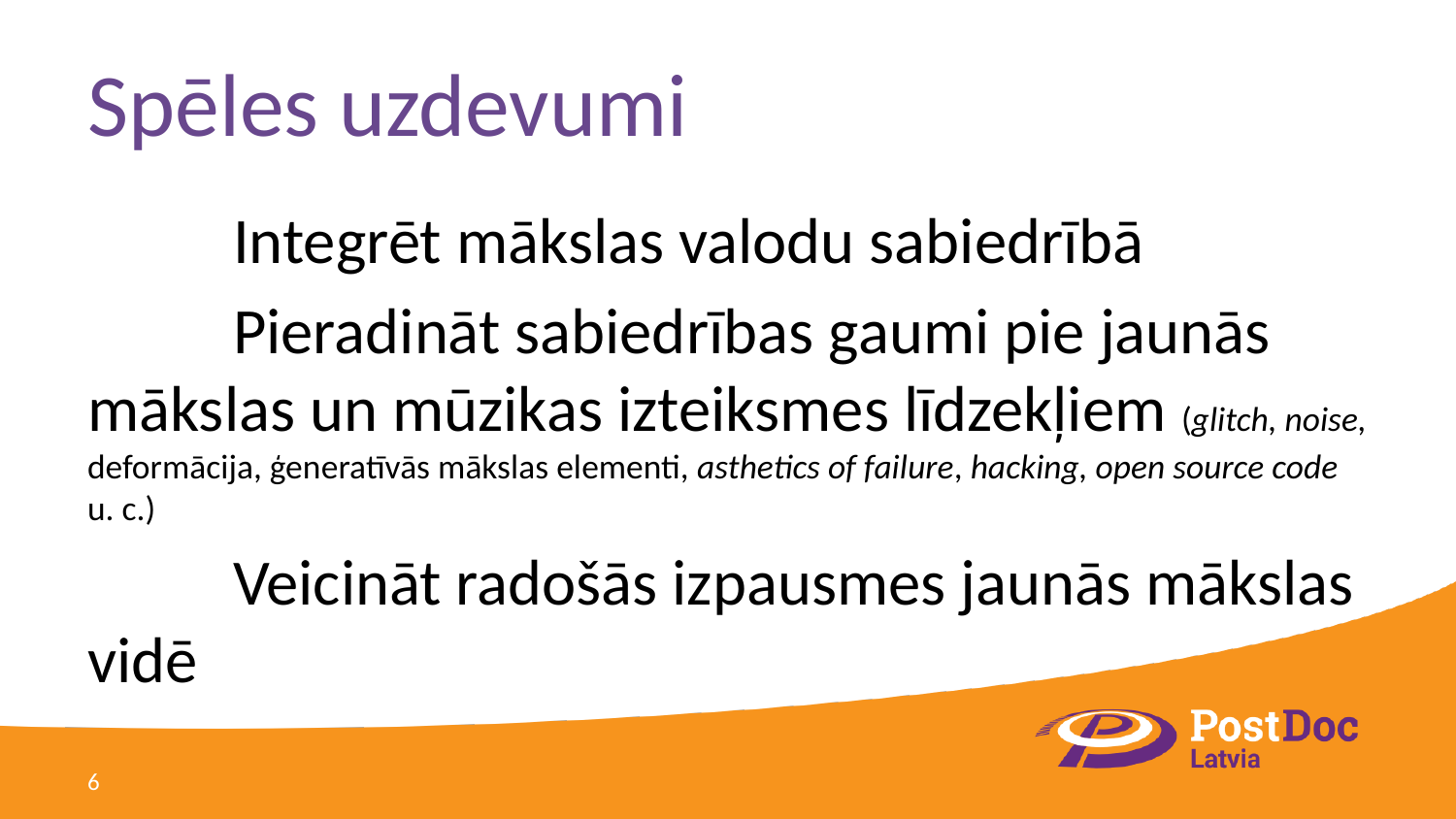

# Spēles uzdevumi
	Integrēt mākslas valodu sabiedrībā
	Pieradināt sabiedrības gaumi pie jaunās mākslas un mūzikas izteiksmes līdzekļiem (glitch, noise, deformācija, ģeneratīvās mākslas elementi, asthetics of failure, hacking, open source code u. c.)
	Veicināt radošās izpausmes jaunās mākslas vidē

6